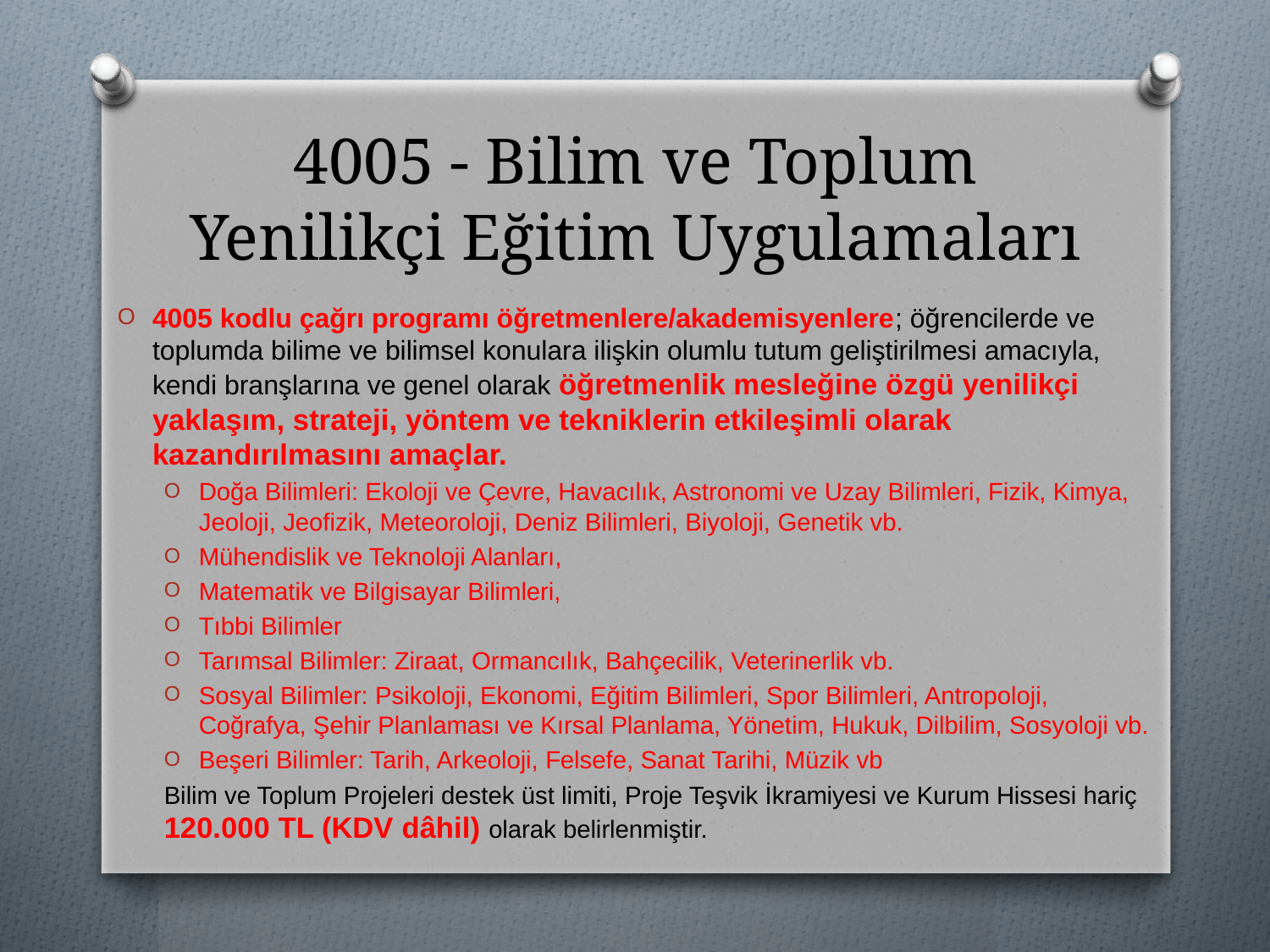

# 4005 - Bilim ve Toplum Yenilikçi Eğitim Uygulamaları
4005 kodlu çağrı programı öğretmenlere/akademisyenlere; öğrencilerde ve toplumda bilime ve bilimsel konulara ilişkin olumlu tutum geliştirilmesi amacıyla, kendi branşlarına ve genel olarak öğretmenlik mesleğine özgü yenilikçi yaklaşım, strateji, yöntem ve tekniklerin etkileşimli olarak kazandırılmasını amaçlar.
Doğa Bilimleri: Ekoloji ve Çevre, Havacılık, Astronomi ve Uzay Bilimleri, Fizik, Kimya, Jeoloji, Jeofizik, Meteoroloji, Deniz Bilimleri, Biyoloji, Genetik vb.
Mühendislik ve Teknoloji Alanları,
Matematik ve Bilgisayar Bilimleri,
Tıbbi Bilimler
Tarımsal Bilimler: Ziraat, Ormancılık, Bahçecilik, Veterinerlik vb.
Sosyal Bilimler: Psikoloji, Ekonomi, Eğitim Bilimleri, Spor Bilimleri, Antropoloji, Coğrafya, Şehir Planlaması ve Kırsal Planlama, Yönetim, Hukuk, Dilbilim, Sosyoloji vb.
Beşeri Bilimler: Tarih, Arkeoloji, Felsefe, Sanat Tarihi, Müzik vb
Bilim ve Toplum Projeleri destek üst limiti, Proje Teşvik İkramiyesi ve Kurum Hissesi hariç 120.000 TL (KDV dâhil) olarak belirlenmiştir.